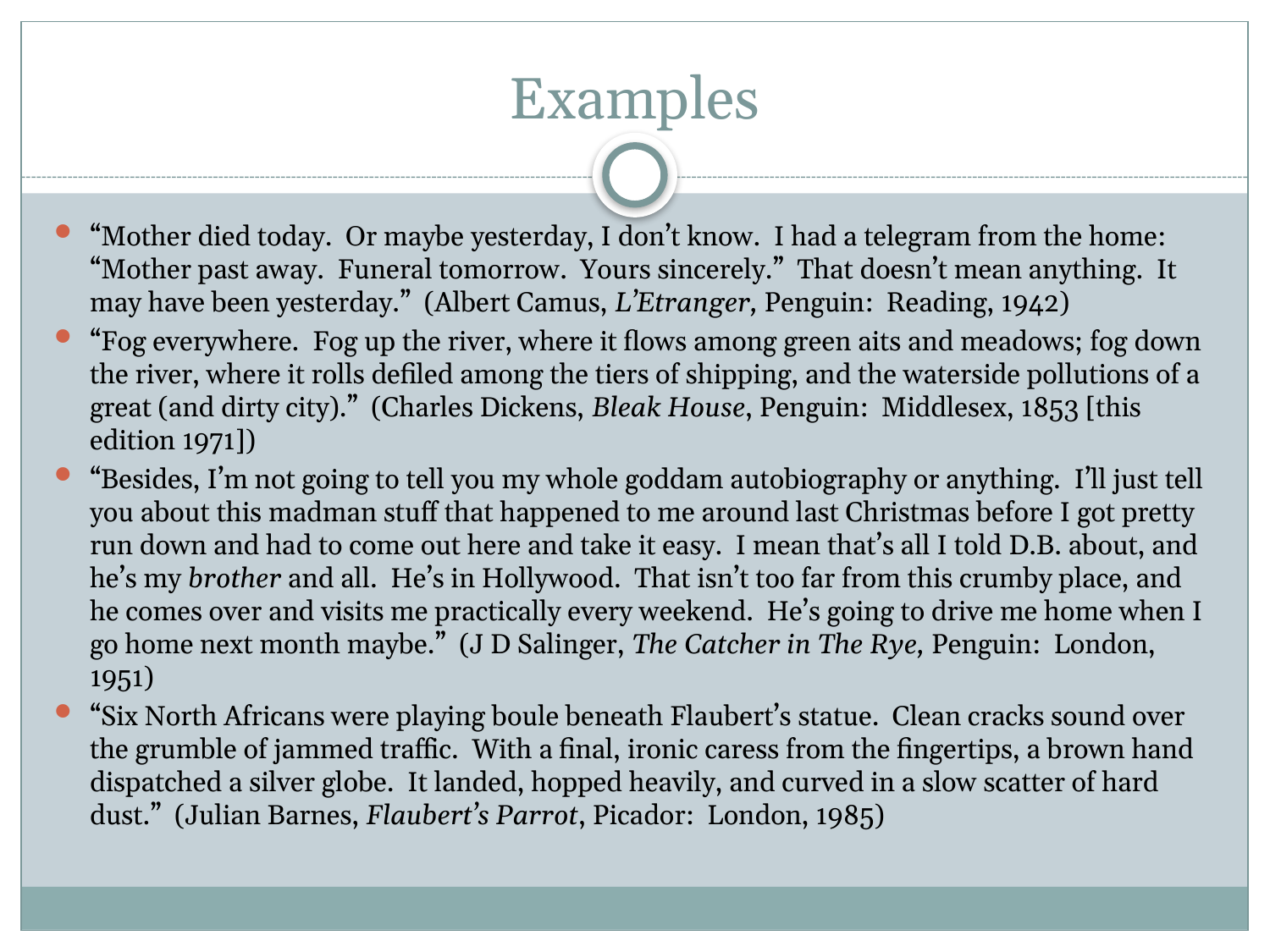

# Examples
“Mother died today.  Or maybe yesterday, I don’t know.  I had a telegram from the home:  “Mother past away.  Funeral tomorrow.  Yours sincerely.”  That doesn’t mean anything.  It may have been yesterday.”  (Albert Camus, L’Etranger, Penguin:  Reading, 1942)
“Fog everywhere.  Fog up the river, where it flows among green aits and meadows; fog down the river, where it rolls defiled among the tiers of shipping, and the waterside pollutions of a great (and dirty city).”  (Charles Dickens, Bleak House, Penguin:  Middlesex, 1853 [this edition 1971])
“Besides, I’m not going to tell you my whole goddam autobiography or anything.  I’ll just tell you about this madman stuff that happened to me around last Christmas before I got pretty run down and had to come out here and take it easy.  I mean that’s all I told D.B. about, and he’s my brother and all.  He’s in Hollywood.  That isn’t too far from this crumby place, and he comes over and visits me practically every weekend.  He’s going to drive me home when I go home next month maybe.”  (J D Salinger, The Catcher in The Rye, Penguin:  London, 1951)
“Six North Africans were playing boule beneath Flaubert’s statue.  Clean cracks sound over the grumble of jammed traffic.  With a final, ironic caress from the fingertips, a brown hand dispatched a silver globe.  It landed, hopped heavily, and curved in a slow scatter of hard dust.”  (Julian Barnes, Flaubert’s Parrot, Picador:  London, 1985)